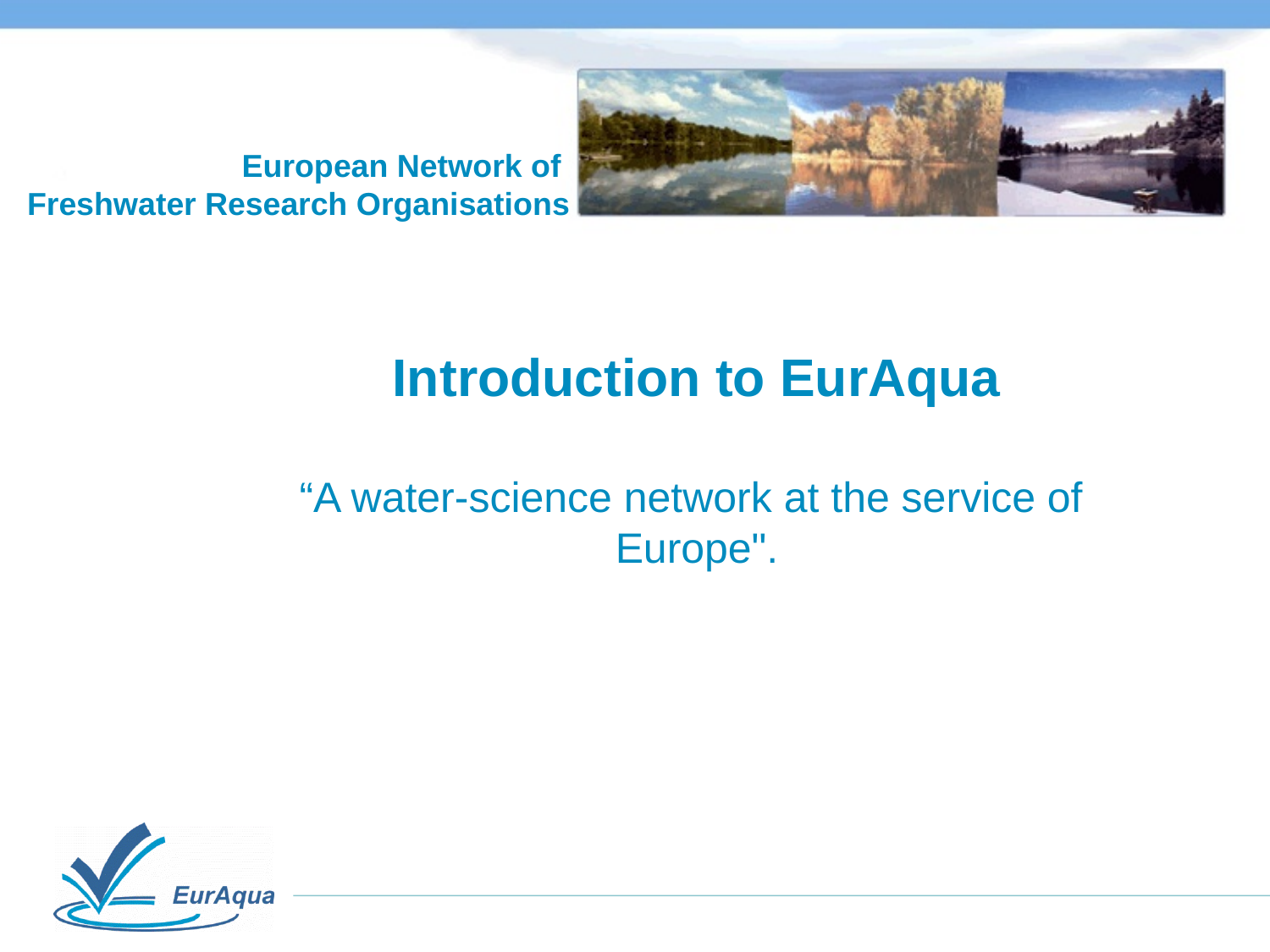

# Introduction to EurAqua “A water-science network at the service of  Europe".